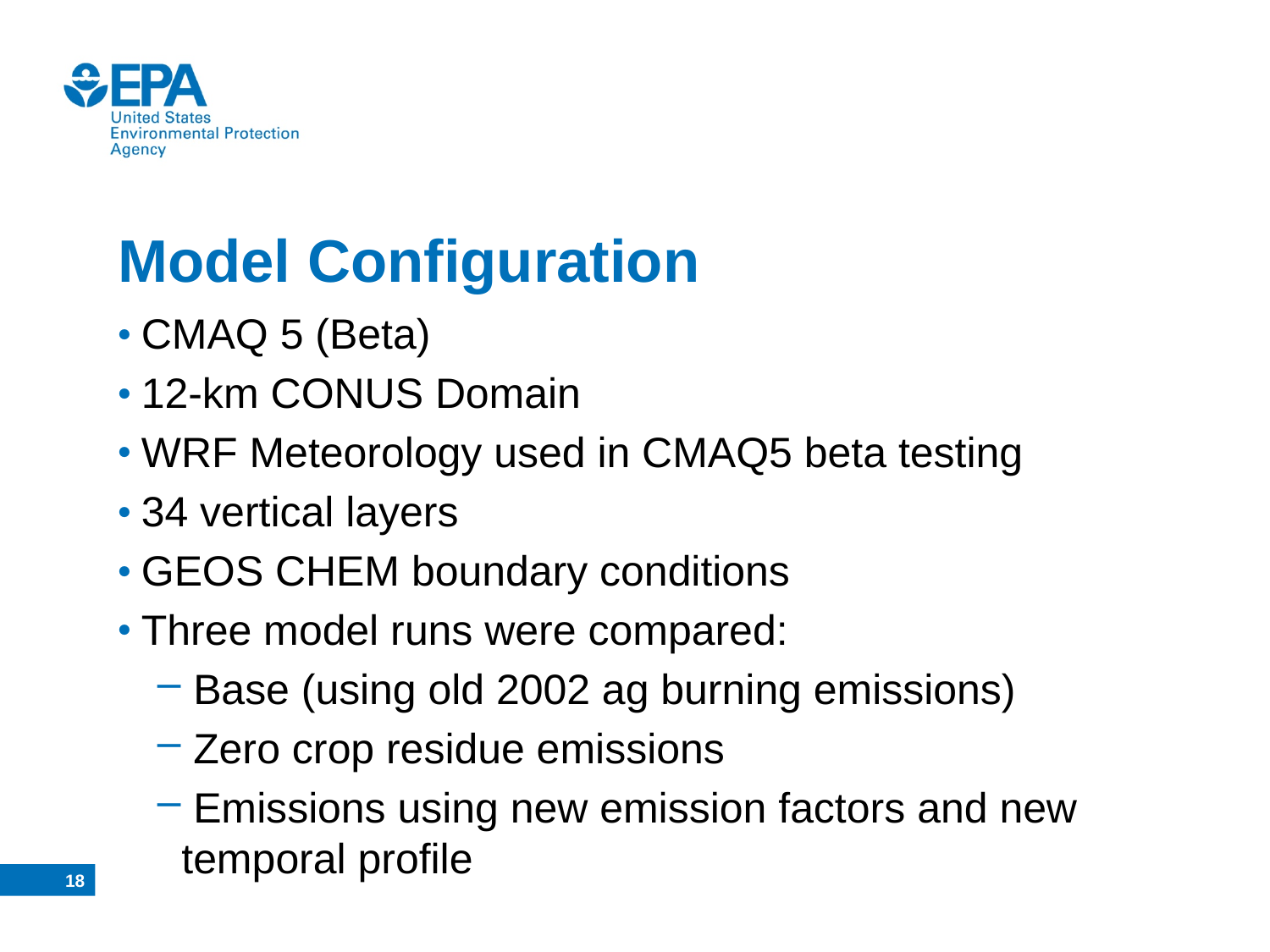

# Model Configuration
CMAQ 5 (Beta)
12-km CONUS Domain
WRF Meteorology used in CMAQ5 beta testing
34 vertical layers
GEOS CHEM boundary conditions
Three model runs were compared:
 Base (using old 2002 ag burning emissions)
 Zero crop residue emissions
 Emissions using new emission factors and new   temporal profile

18